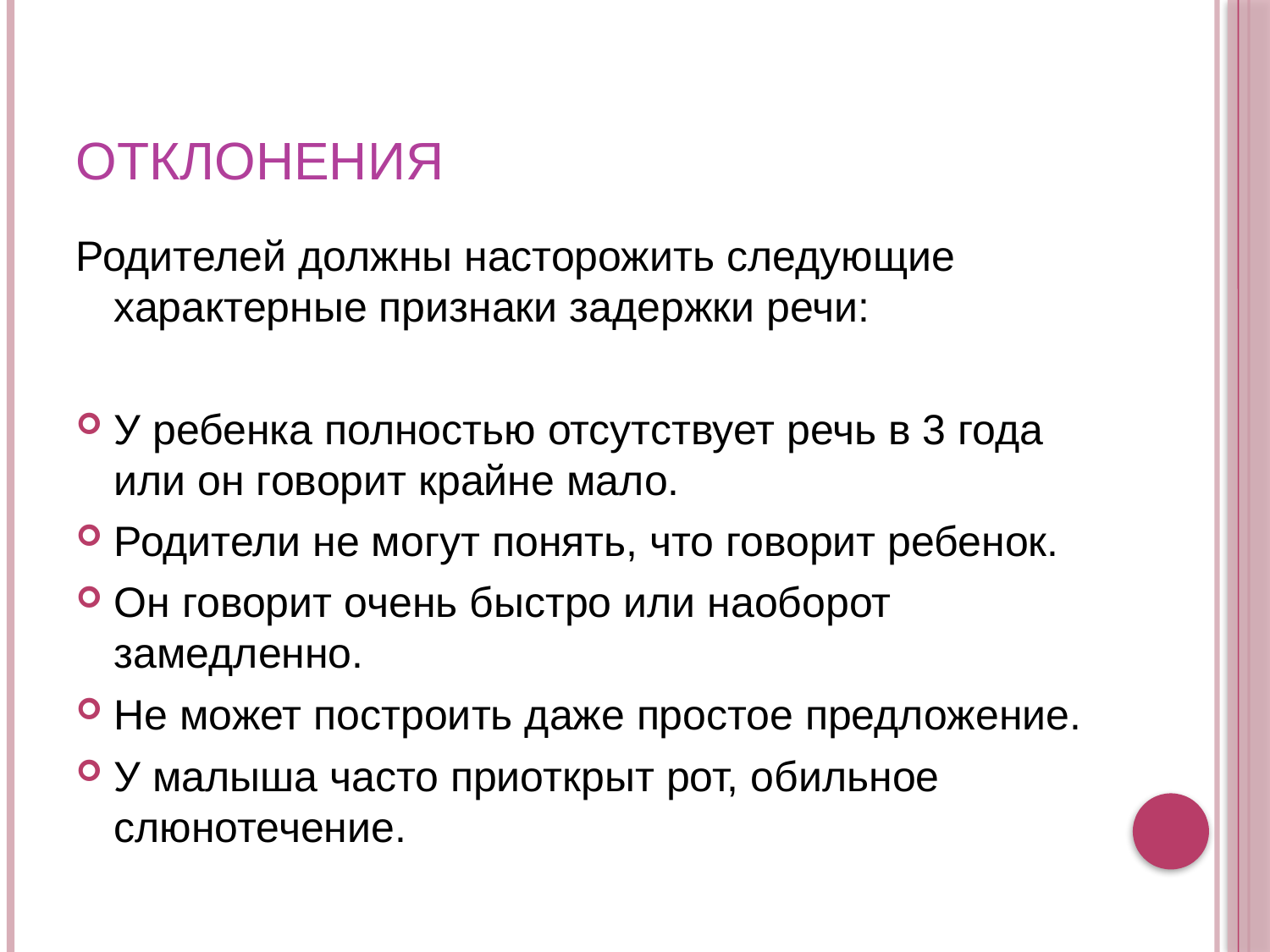

# Отклонения
Родителей должны насторожить следующие характерные признаки задержки речи:

У ребенка полностью отсутствует речь в 3 года или он говорит крайне мало.
Родители не могут понять, что говорит ребенок.
Он говорит очень быстро или наоборот замедленно.
Не может построить даже простое предложение.
У малыша часто приоткрыт рот, обильное слюнотечение.